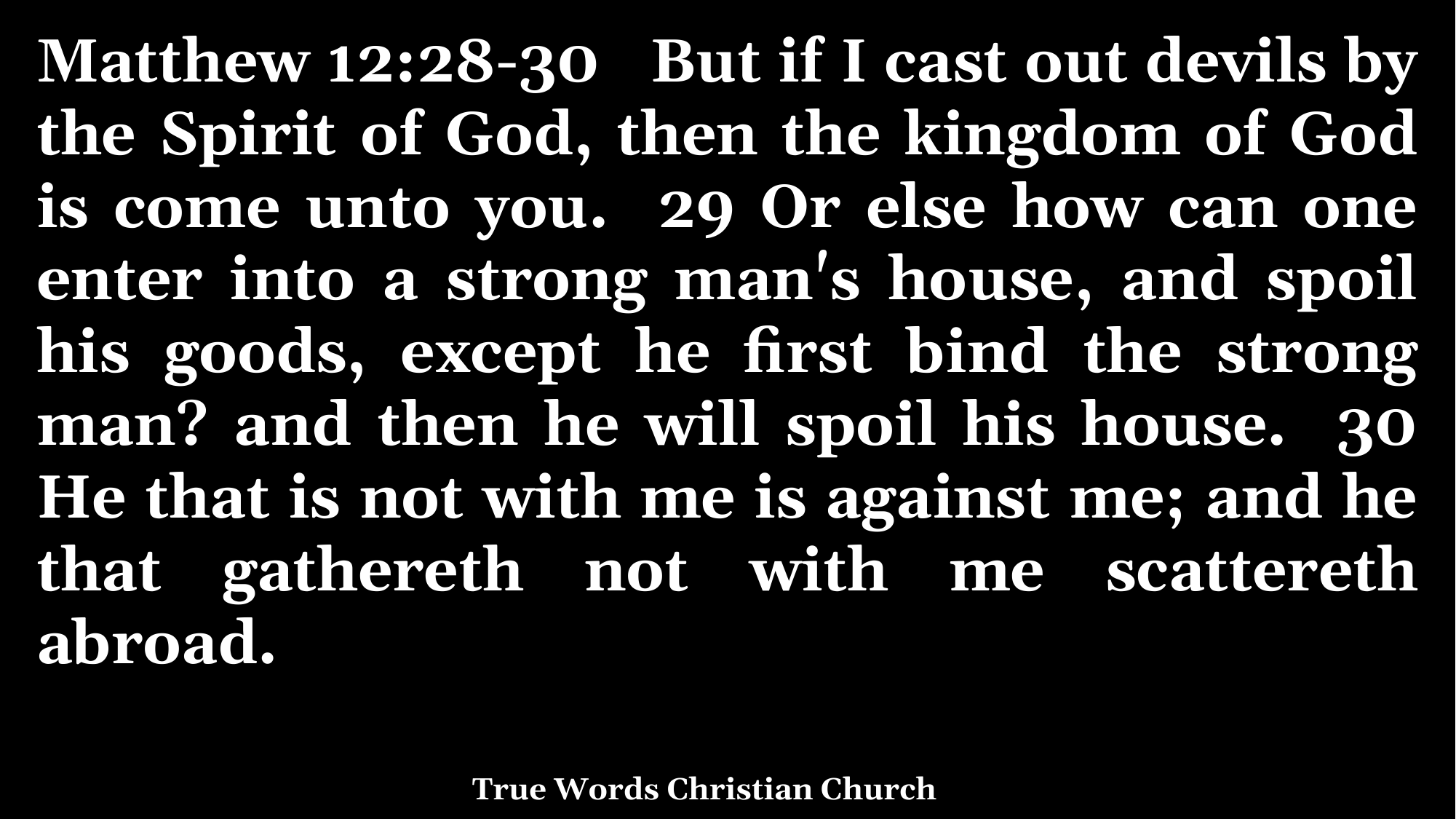

Matthew 12:28-30   But if I cast out devils by the Spirit of God, then the kingdom of God is come unto you.  29 Or else how can one enter into a strong man's house, and spoil his goods, except he first bind the strong man? and then he will spoil his house.  30 He that is not with me is against me; and he that gathereth not with me scattereth abroad.
True Words Christian Church